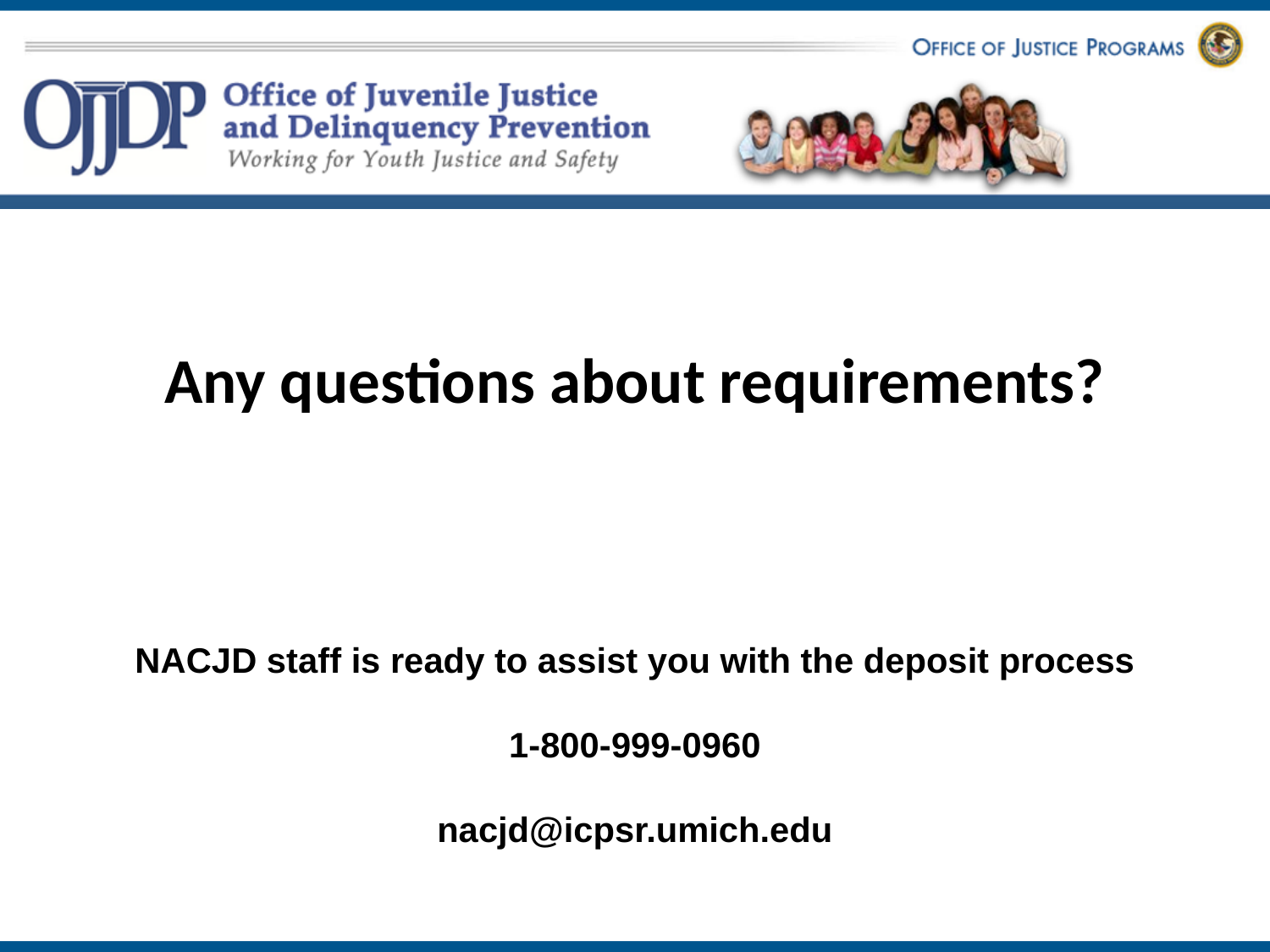

# Any questions about requirements?
NACJD staff is ready to assist you with the deposit process

1-800-999-0960

nacjd@icpsr.umich.edu